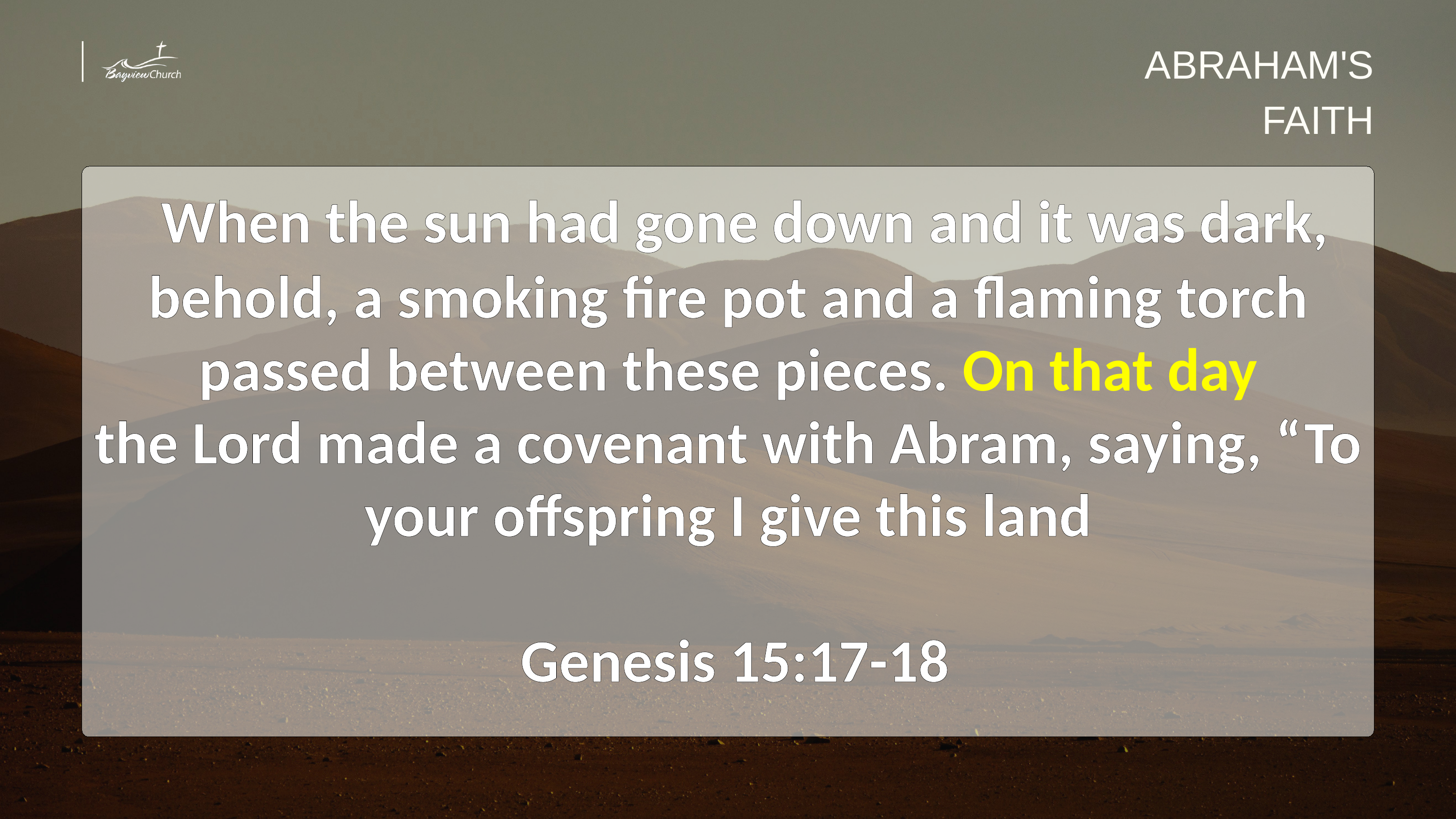

ABRAHAM'S FAITH

  When the sun had gone down and it was dark, behold, a smoking fire pot and a flaming torch passed between these pieces. On that day the Lord made a covenant with Abram, saying, “To your offspring I give this land

 Genesis 15:17-18